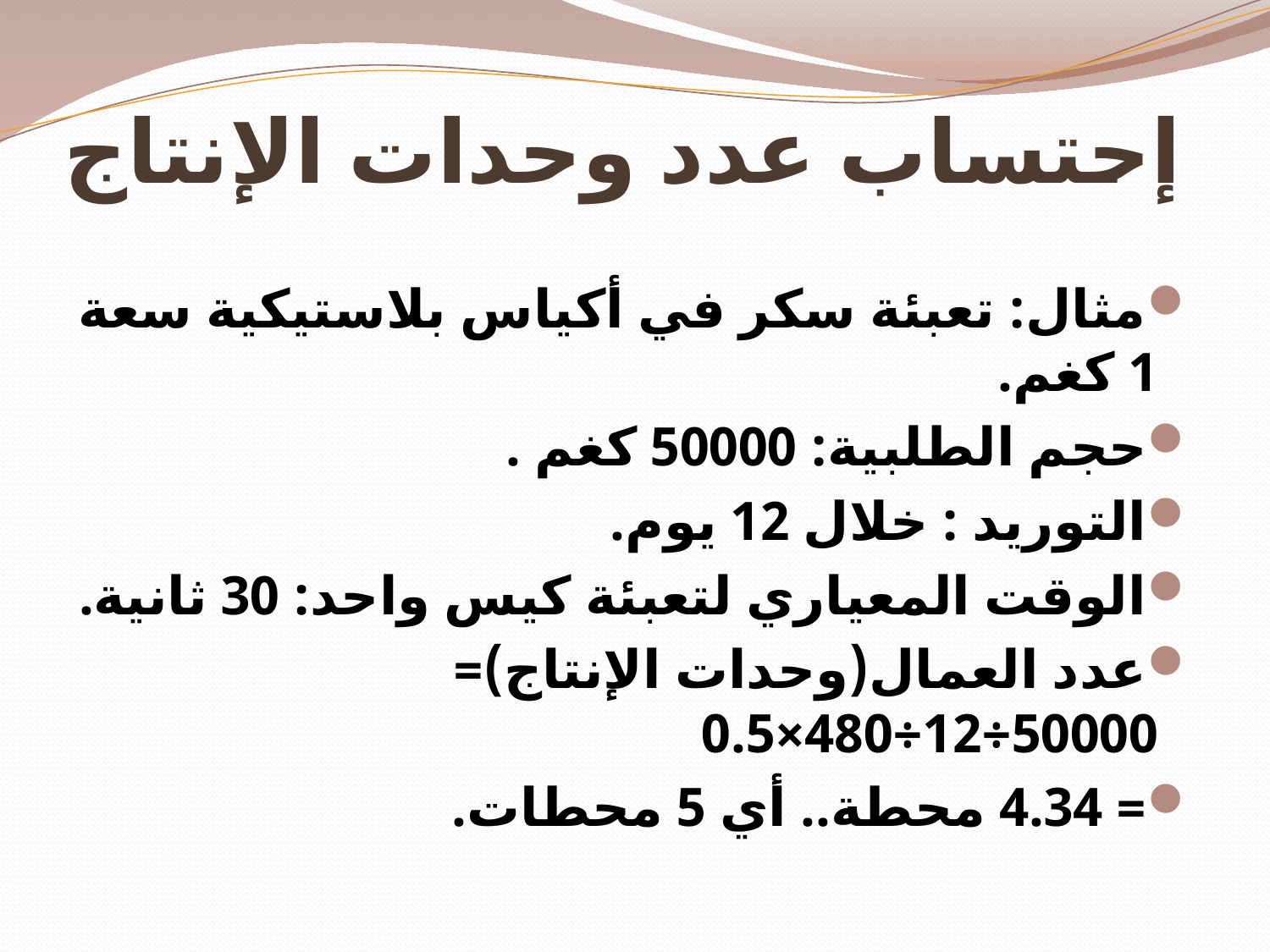

# إحتساب عدد وحدات الإنتاج
مثال: تعبئة سكر في أكياس بلاستيكية سعة 1 كغم.
حجم الطلبية: 50000 كغم .
التوريد : خلال 12 يوم.
الوقت المعياري لتعبئة كيس واحد: 30 ثانية.
عدد العمال(وحدات الإنتاج)= 50000÷12÷480×0.5
= 4.34 محطة.. أي 5 محطات.